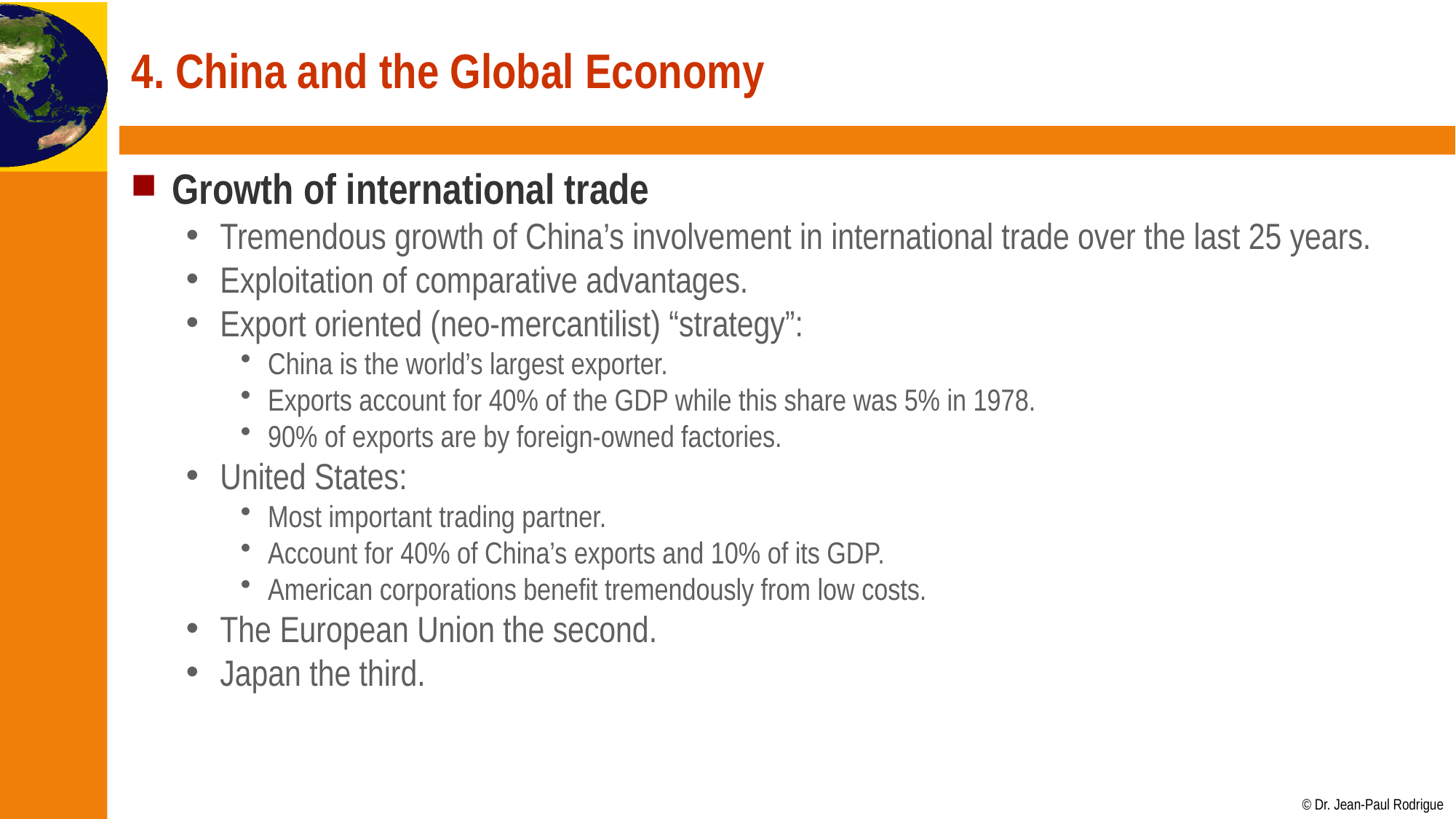

# 4. China and the Global Economy
Growth of international trade
Tremendous growth of China’s involvement in international trade over the last 25 years.
Exploitation of comparative advantages.
Export oriented (neo-mercantilist) “strategy”:
China is the world’s largest exporter.
Exports account for 40% of the GDP while this share was 5% in 1978.
90% of exports are by foreign-owned factories.
United States:
Most important trading partner.
Account for 40% of China’s exports and 10% of its GDP.
American corporations benefit tremendously from low costs.
The European Union the second.
Japan the third.